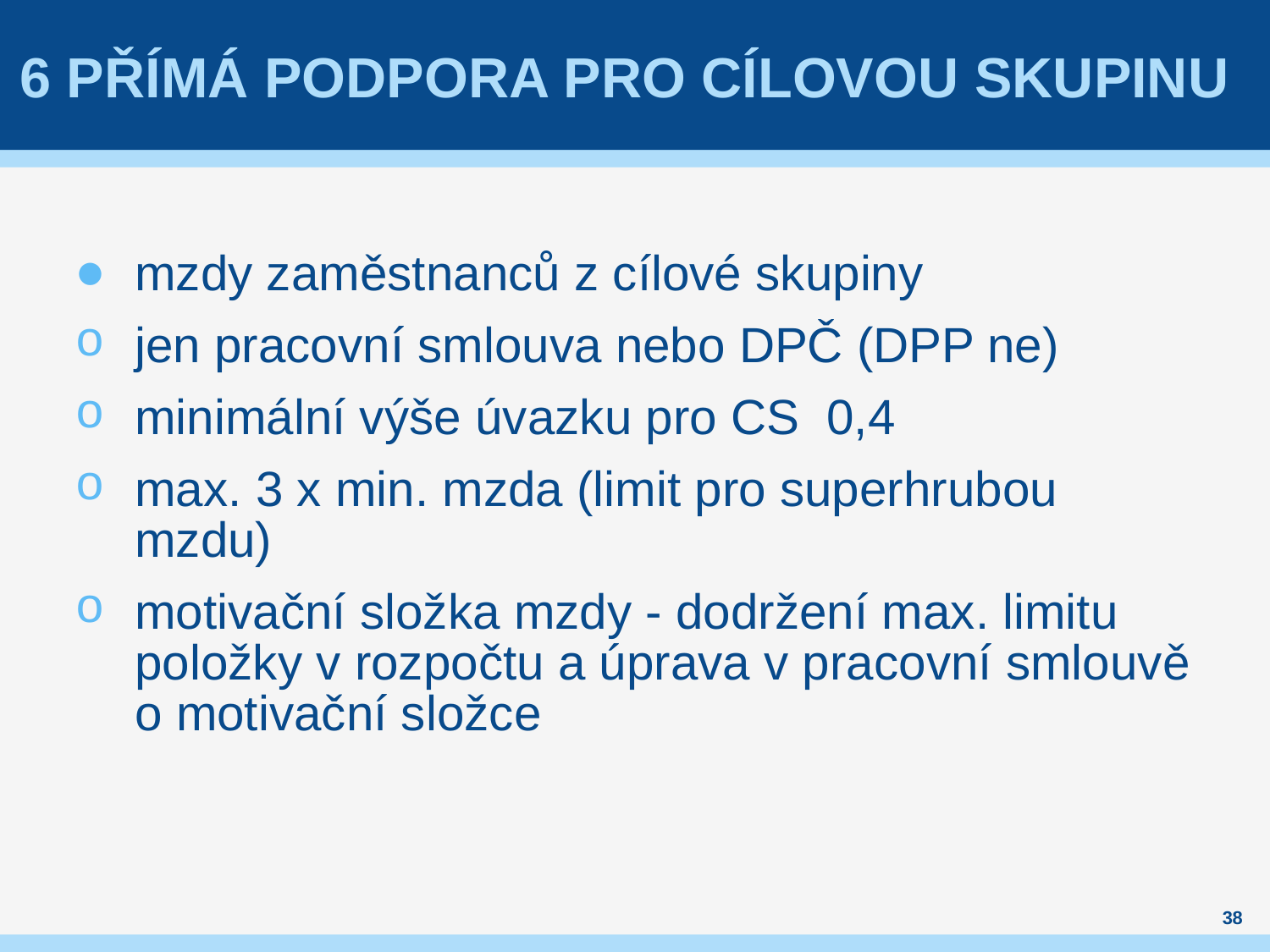

# 6 Přímá podpora pro cílovou skupinu
mzdy zaměstnanců z cílové skupiny
jen pracovní smlouva nebo DPČ (DPP ne)
minimální výše úvazku pro CS  0,4
max. 3 x min. mzda (limit pro superhrubou mzdu)
motivační složka mzdy - dodržení max. limitu položky v rozpočtu a úprava v pracovní smlouvě o motivační složce

38